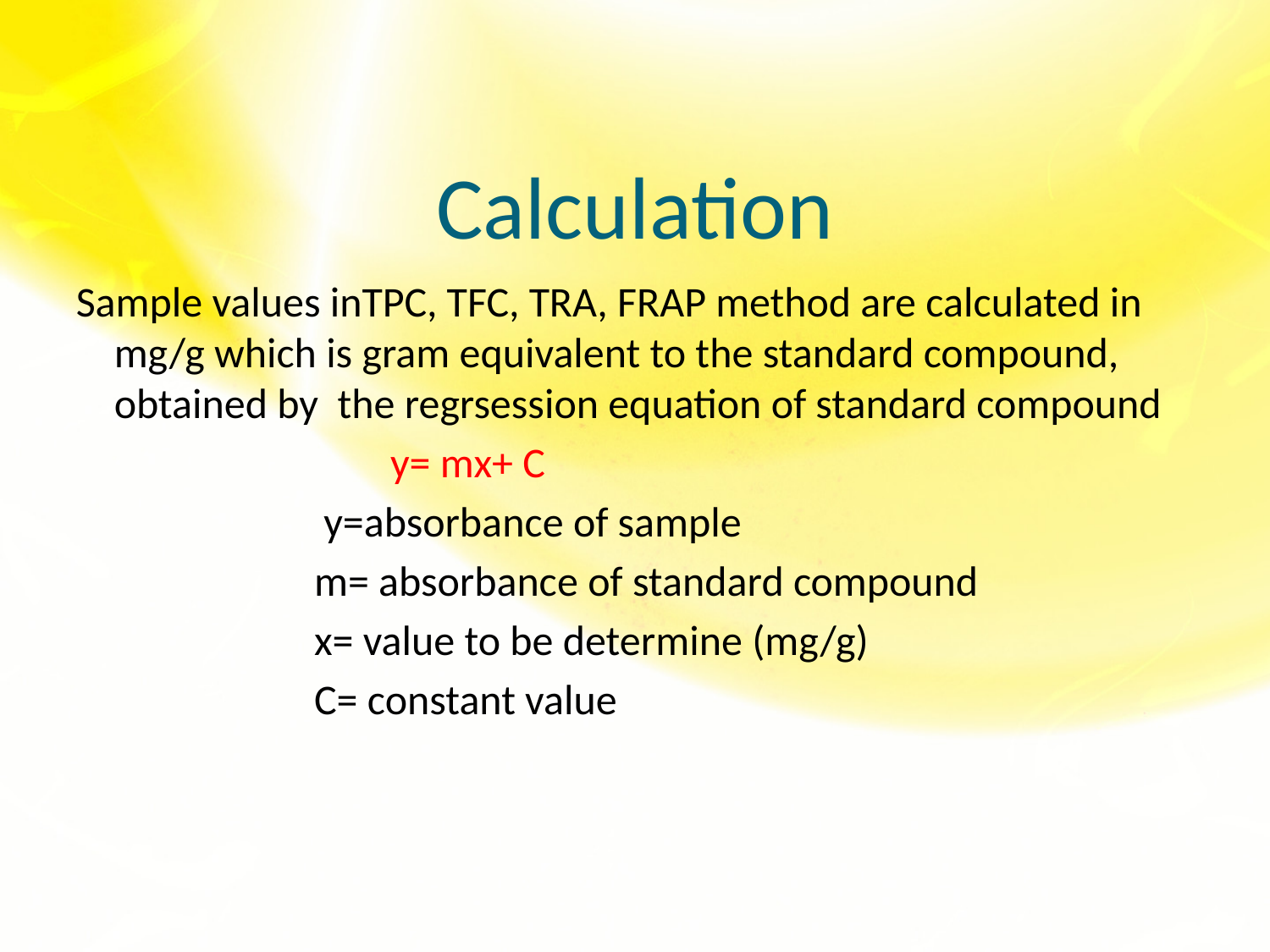

# Calculation
Sample values inTPC, TFC, TRA, FRAP method are calculated in mg/g which is gram equivalent to the standard compound, obtained by  the regrsession equation of standard compound
                                 y= mx+ C
                          y=absorbance of sample
                         m= absorbance of standard compound
                         x= value to be determine (mg/g)
                         C= constant value